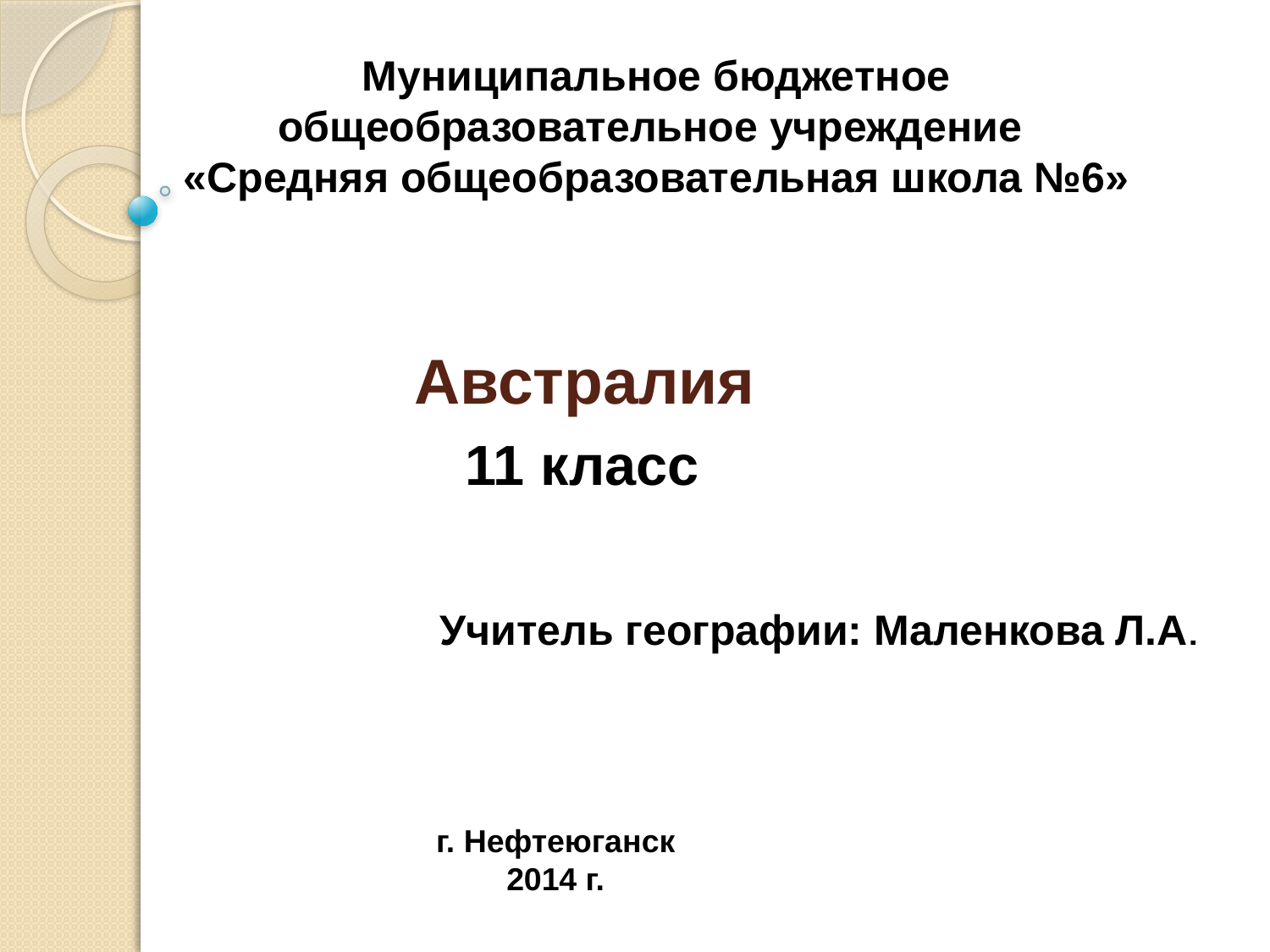

Муниципальное бюджетное общеобразовательное учреждение  «Средняя общеобразовательная школа №6»
# Австралия
11 класс
Учитель географии: Маленкова Л.А.
г. Нефтеюганск
2014 г.